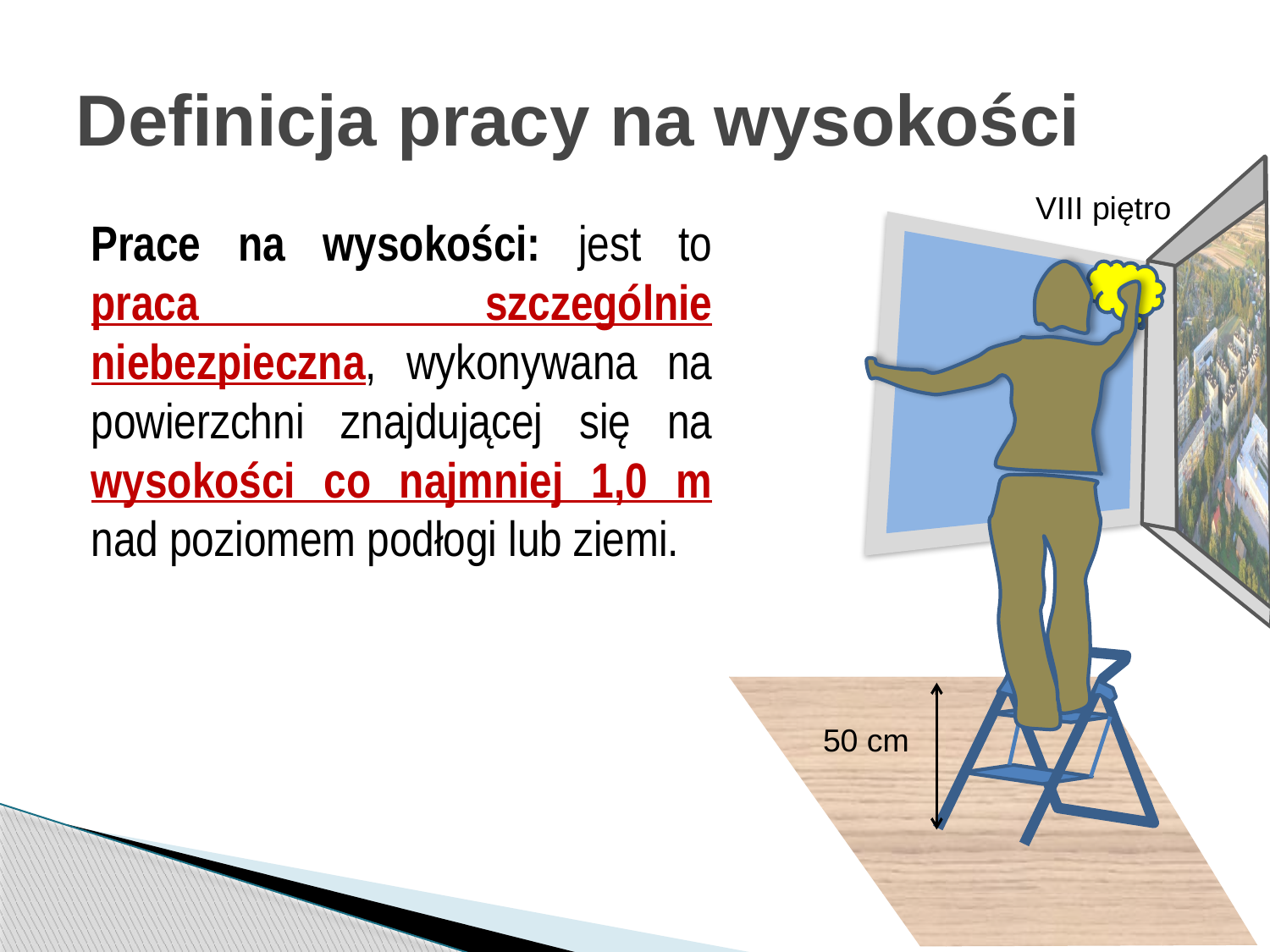

# Definicja pracy na wysokości

VIII piętro
Prace na wysokości: jest to praca szczególnie niebezpieczna, wykonywana na powierzchni znajdującej się na wysokości co najmniej 1,0 m nad poziomem podłogi lub ziemi.

50 cm